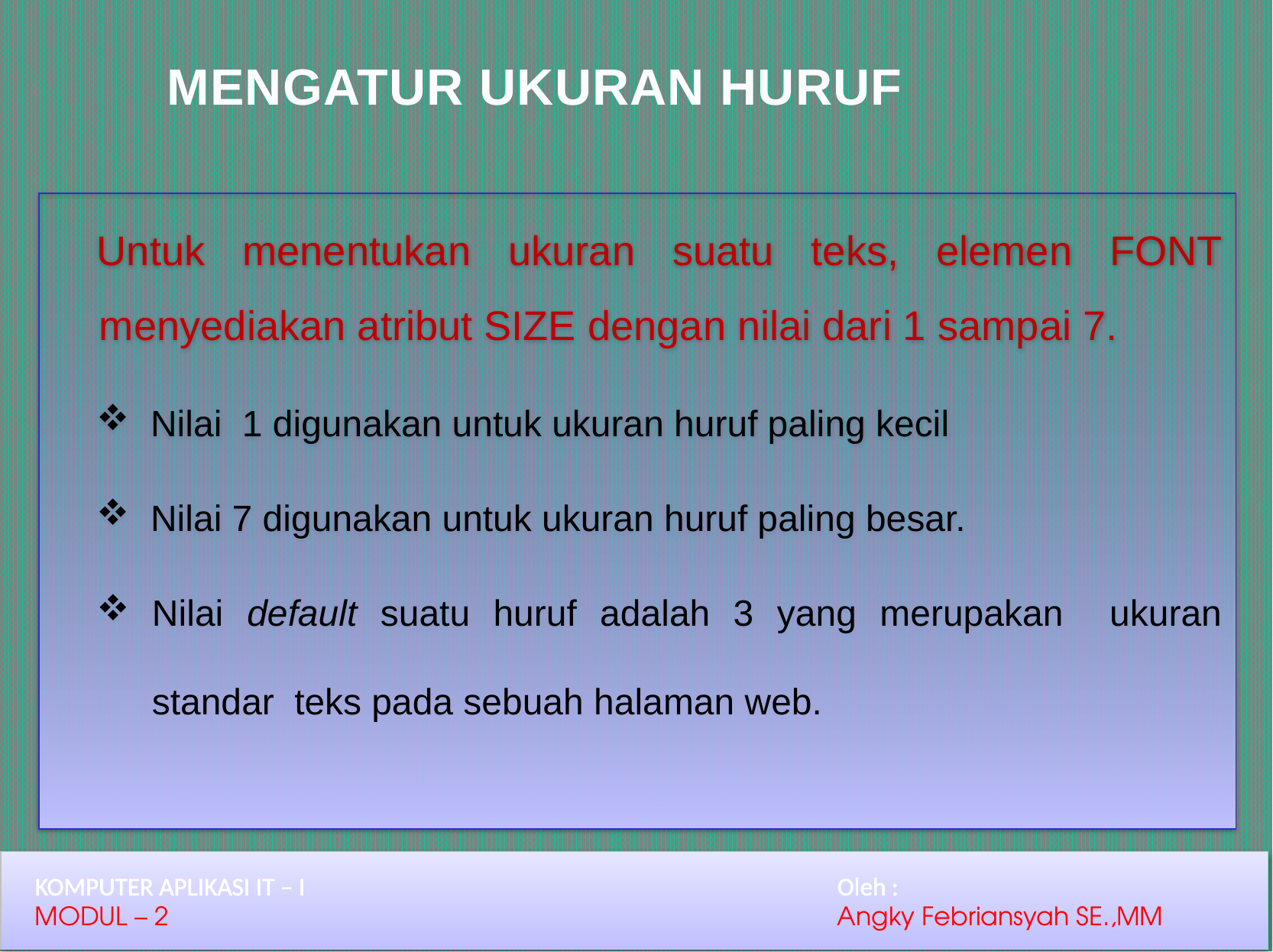

# MENGATUR UKURAN HURUF
Untuk menentukan ukuran suatu teks, elemen FONT menyediakan atribut SIZE dengan nilai dari 1 sampai 7.
  Nilai  1 digunakan untuk ukuran huruf paling kecil
  Nilai 7 digunakan untuk ukuran huruf paling besar.
Nilai default suatu huruf adalah 3 yang merupakan  ukuran standar  teks pada sebuah halaman web.
KOMPUTER APLIKASI IT – I 					Oleh :
MODUL – 2						Angky Febriansyah SE.,MM